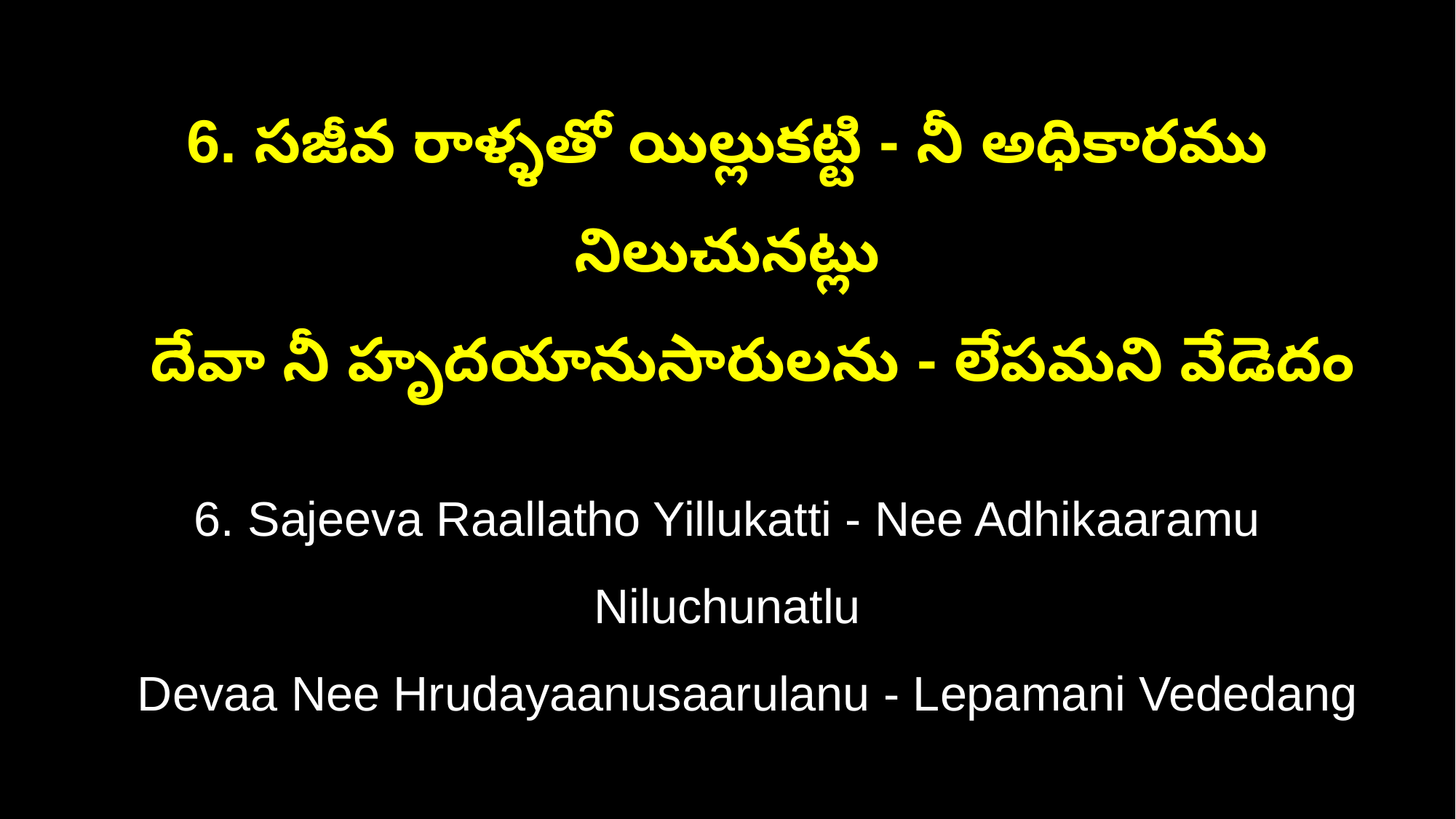

6. సజీవ రాళ్ళతో యిల్లుకట్టి - నీ అధికారము నిలుచునట్లు
   దేవా నీ హృదయానుసారులను - లేపమని వేడెదం
6. Sajeeva Raallatho Yillukatti - Nee Adhikaaramu Niluchunatlu
   Devaa Nee Hrudayaanusaarulanu - Lepamani Vededang